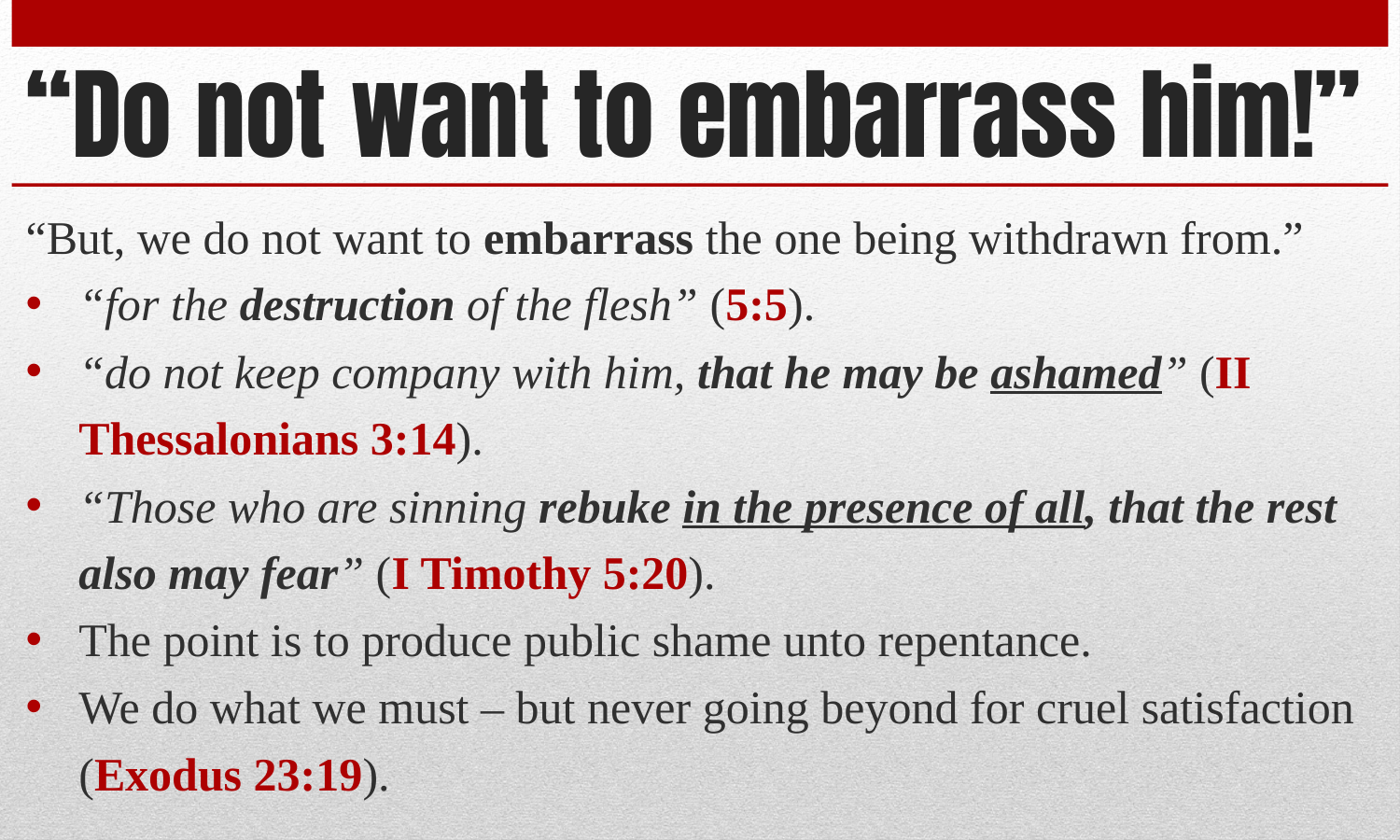

# “Do not want to embarrass him!”
“But, we do not want to embarrass the one being withdrawn from.”
“for the destruction of the flesh” (5:5).
“do not keep company with him, that he may be ashamed” (II Thessalonians 3:14).
“Those who are sinning rebuke in the presence of all, that the rest also may fear” (I Timothy 5:20).
The point is to produce public shame unto repentance.
We do what we must – but never going beyond for cruel satisfaction (Exodus 23:19).